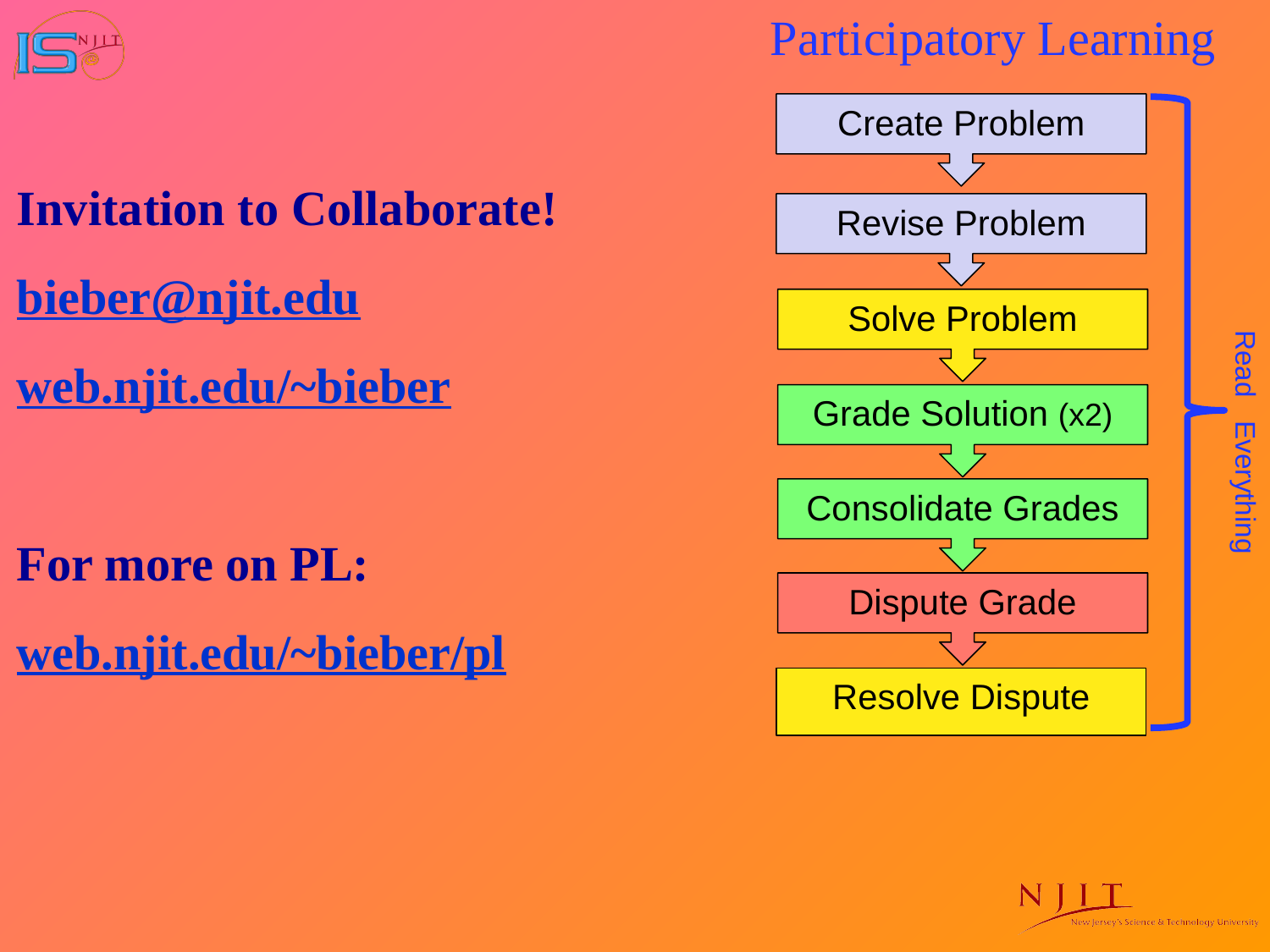

Participatory Learning
Create Problem

Invitation to Collaborate!
bieber@njit.edu
web.njit.edu/~bieber

For more on PL:
web.njit.edu/~bieber/pl

Revise Problem
Solve Problem
Read   Everything
Grade Solution (x2)
Consolidate Grades
Dispute Grade
Resolve Dispute